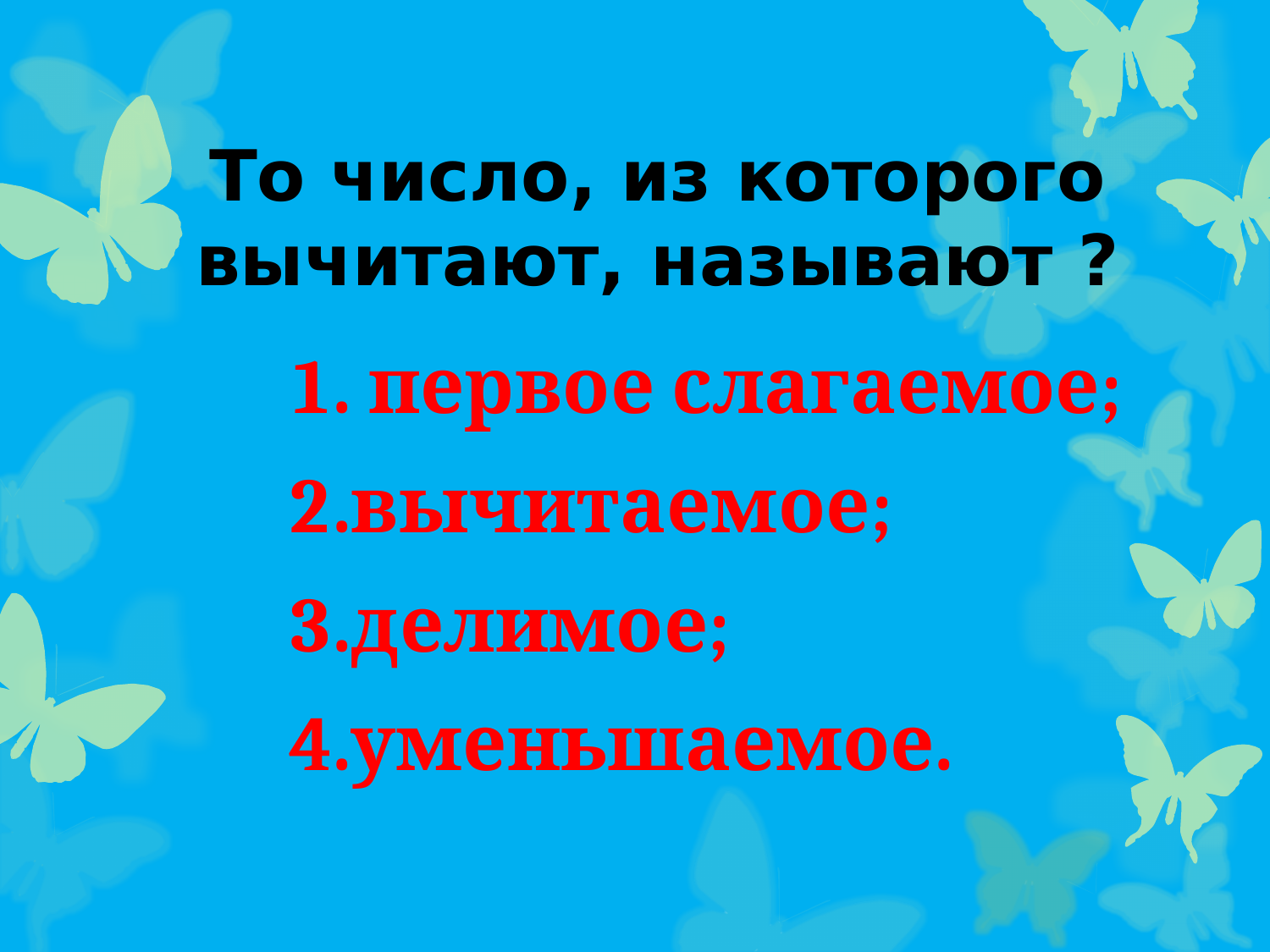

# То число, из которого вычитают, называют ?
1. первое слагаемое;
2.вычитаемое;
3.делимое;
4.уменьшаемое.